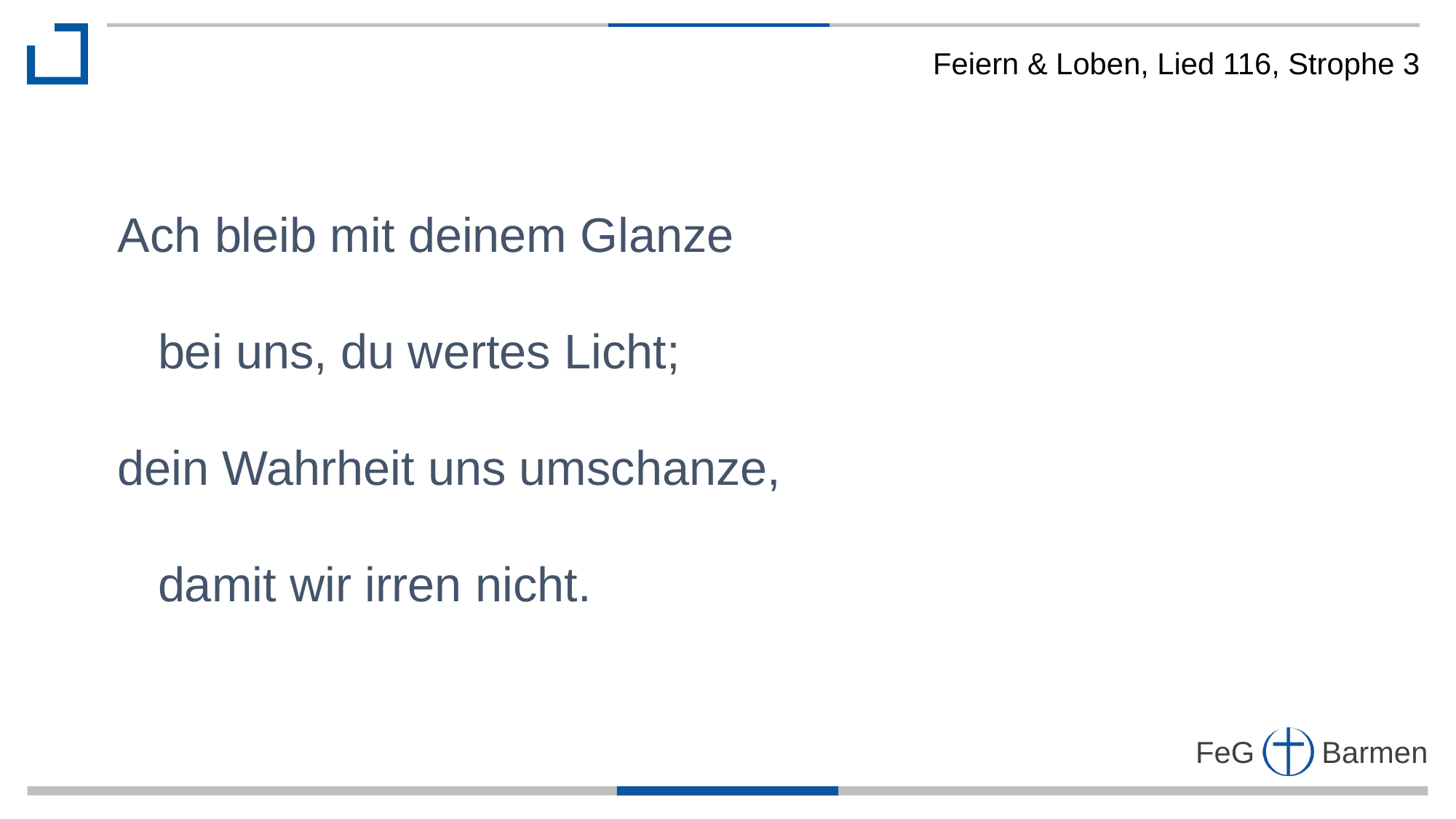

Feiern & Loben, Lied 116, Strophe 3
Ach bleib mit deinem Glanze

   bei uns, du wertes Licht;

dein Wahrheit uns umschanze,

   damit wir irren nicht.